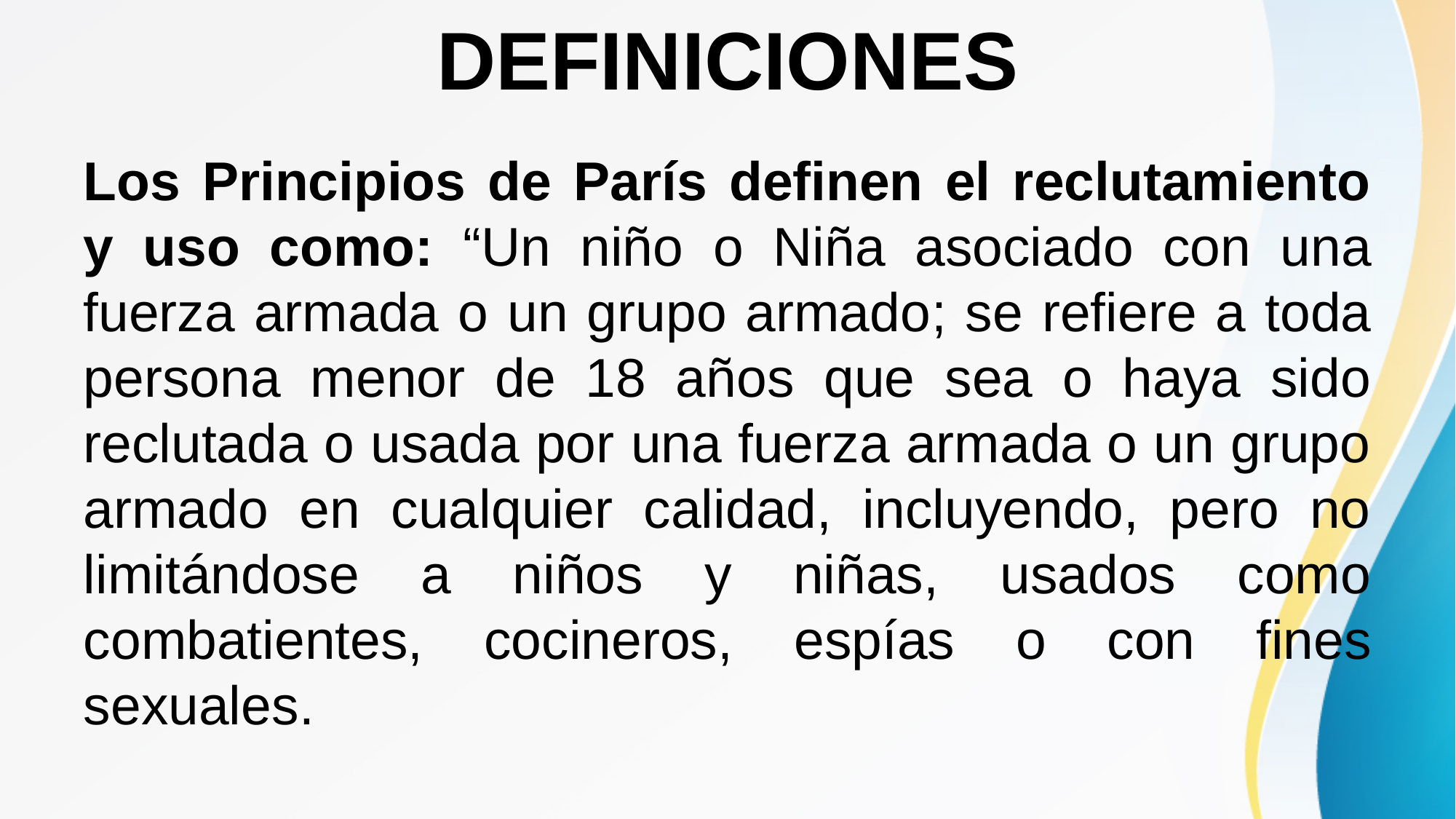

# DEFINICIONES
Los Principios de París definen el reclutamiento y uso como: “Un niño o Niña asociado con una fuerza armada o un grupo armado; se refiere a toda persona menor de 18 años que sea o haya sido reclutada o usada por una fuerza armada o un grupo armado en cualquier calidad, incluyendo, pero no limitándose a niños y niñas, usados como combatientes, cocineros, espías o con fines sexuales.